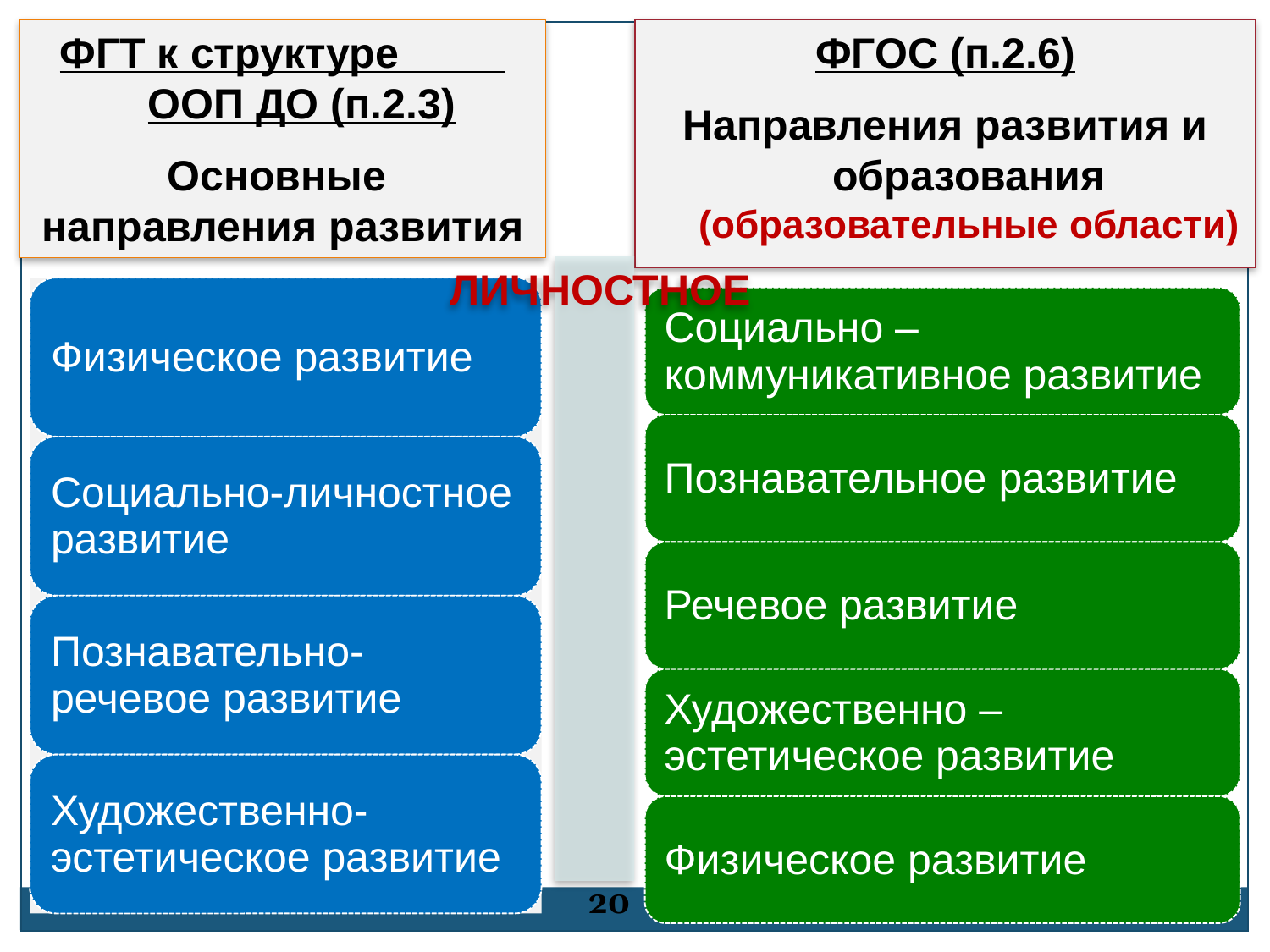

ФГОС (п.2.6)

Направления развития и образования (образовательные области)

ФГТ к структуре          ООП ДО (п.2.3)

Основные
направления развития
 ЛИЧНОСТНОЕ
Физическое развитие
Социально-личностное развитие
Познавательно-речевое развитие
Художественно-эстетическое развитие
Познавательное развитие
Художественно –
эстетическое развитие
Физическое развитие
Речевое развитие
20